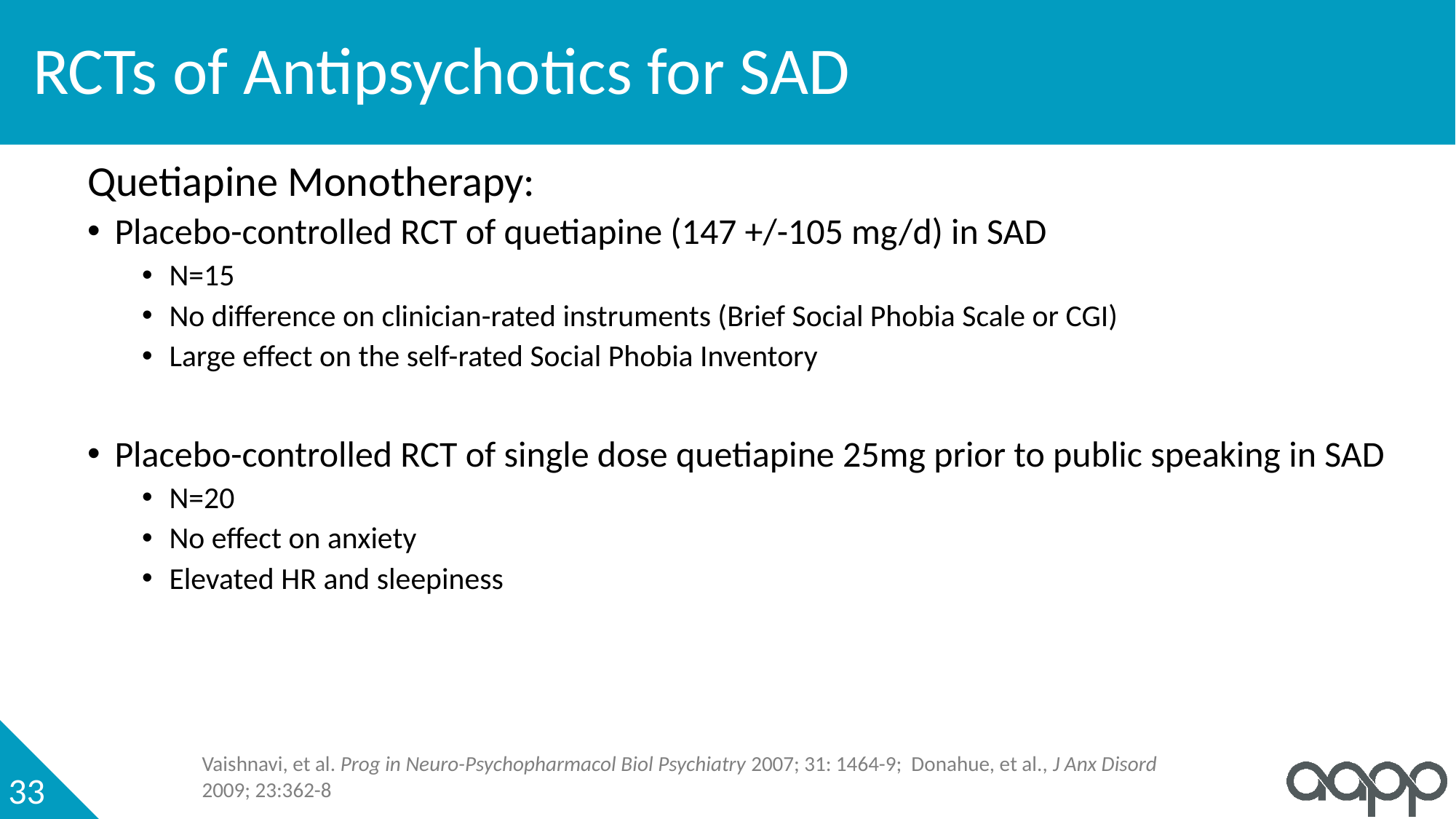

# RCTs of Antipsychotics for SAD
Quetiapine Monotherapy:
Placebo-controlled RCT of quetiapine (147 +/-105 mg/d) in SAD
N=15
No difference on clinician-rated instruments (Brief Social Phobia Scale or CGI)
Large effect on the self-rated Social Phobia Inventory

Placebo-controlled RCT of single dose quetiapine 25mg prior to public speaking in SAD
N=20
No effect on anxiety
Elevated HR and sleepiness

Vaishnavi, et al. Prog in Neuro-Psychopharmacol Biol Psychiatry 2007; 31: 1464-9;  Donahue, et al., J Anx Disord 2009; 23:362-8